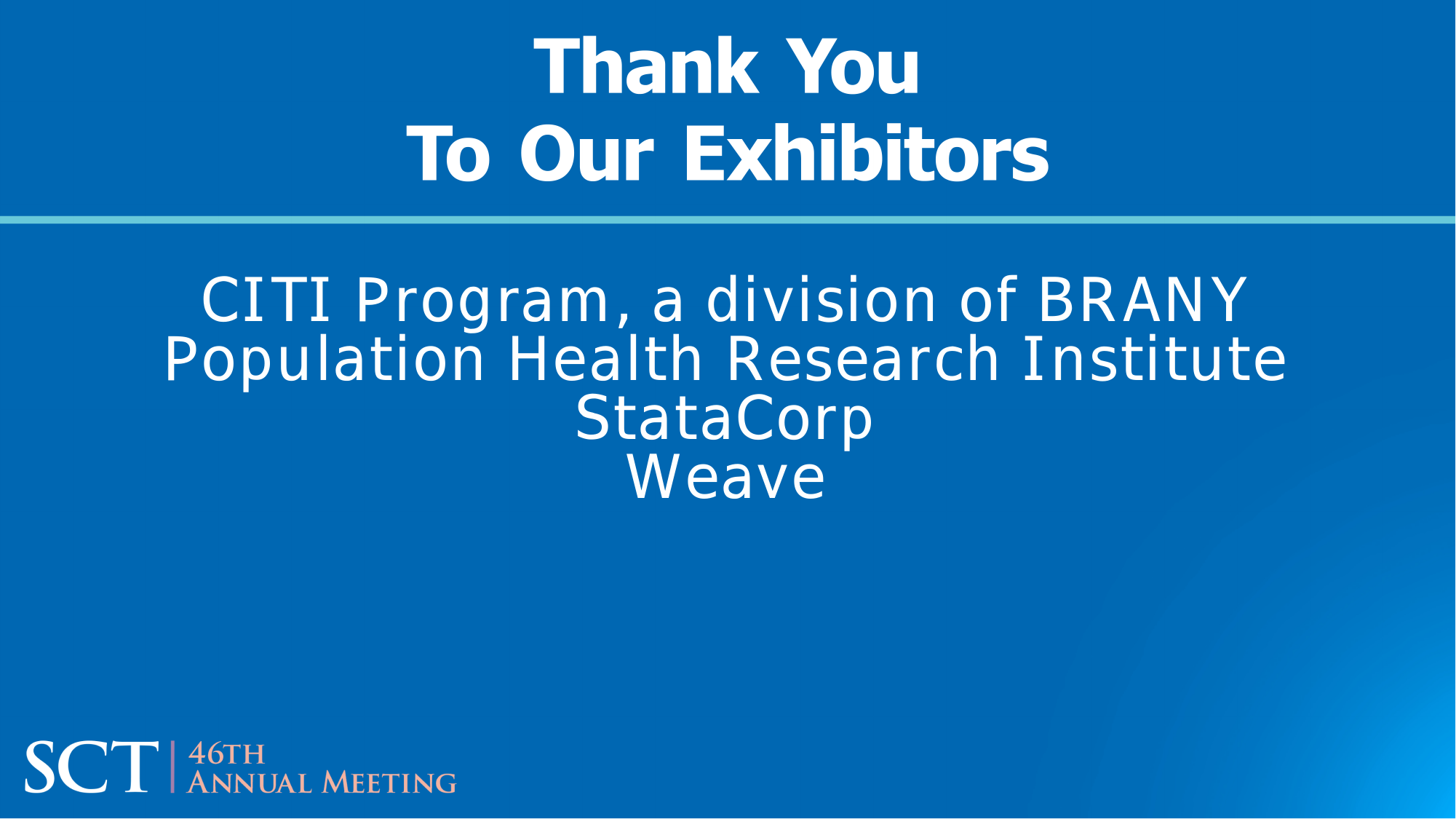

# CITI Program, a division of BRANY Population Health Research Institute StataCorp Weave